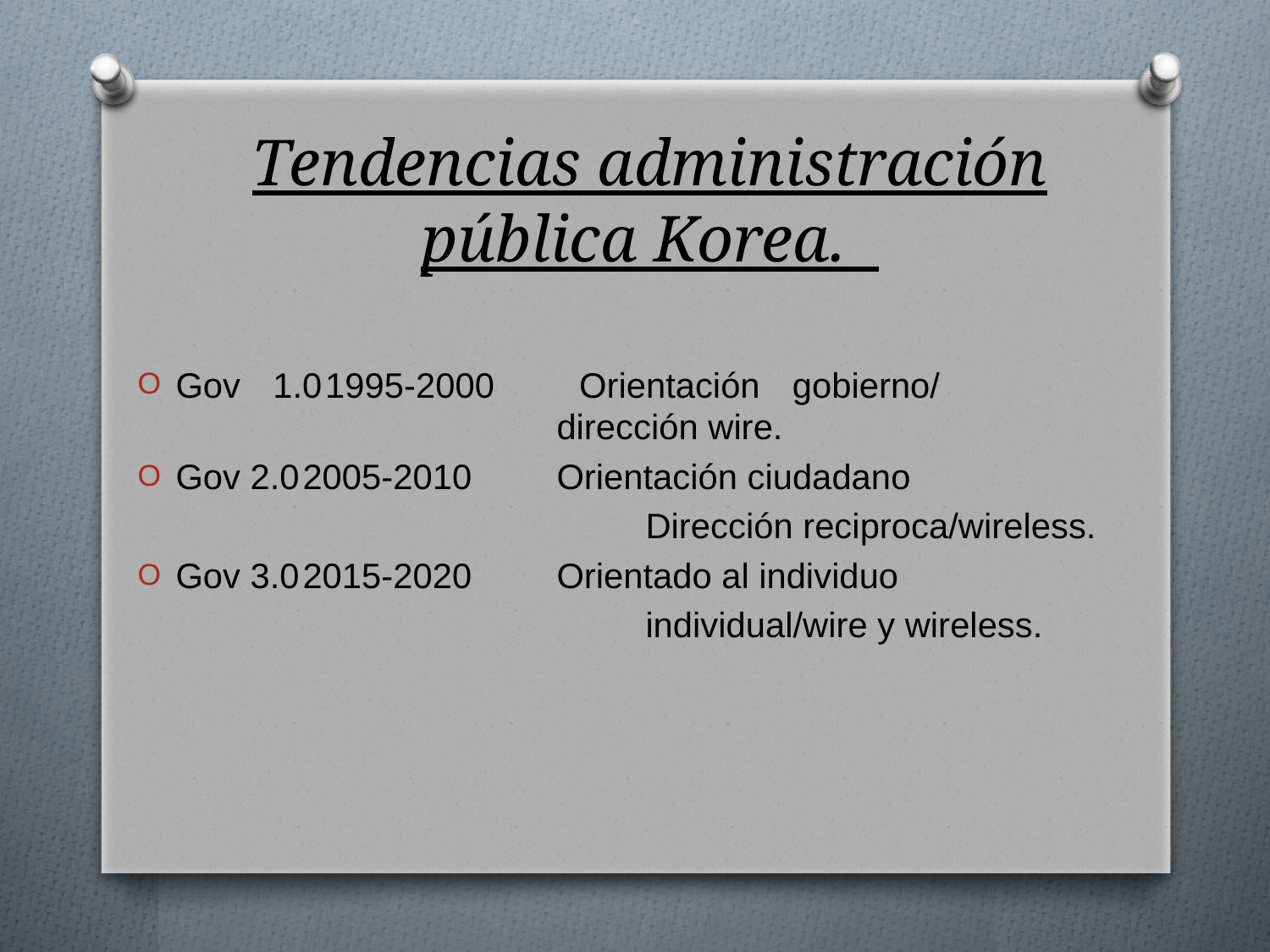

# Tendencias administración pública Korea.
Gov 1.0	1995-2000	Orientación gobierno/ 					dirección wire.
Gov 2.0	2005-2010	Orientación ciudadano
				Dirección reciproca/wireless.
Gov 3.0	2015-2020	Orientado al individuo
individual/wire y wireless.